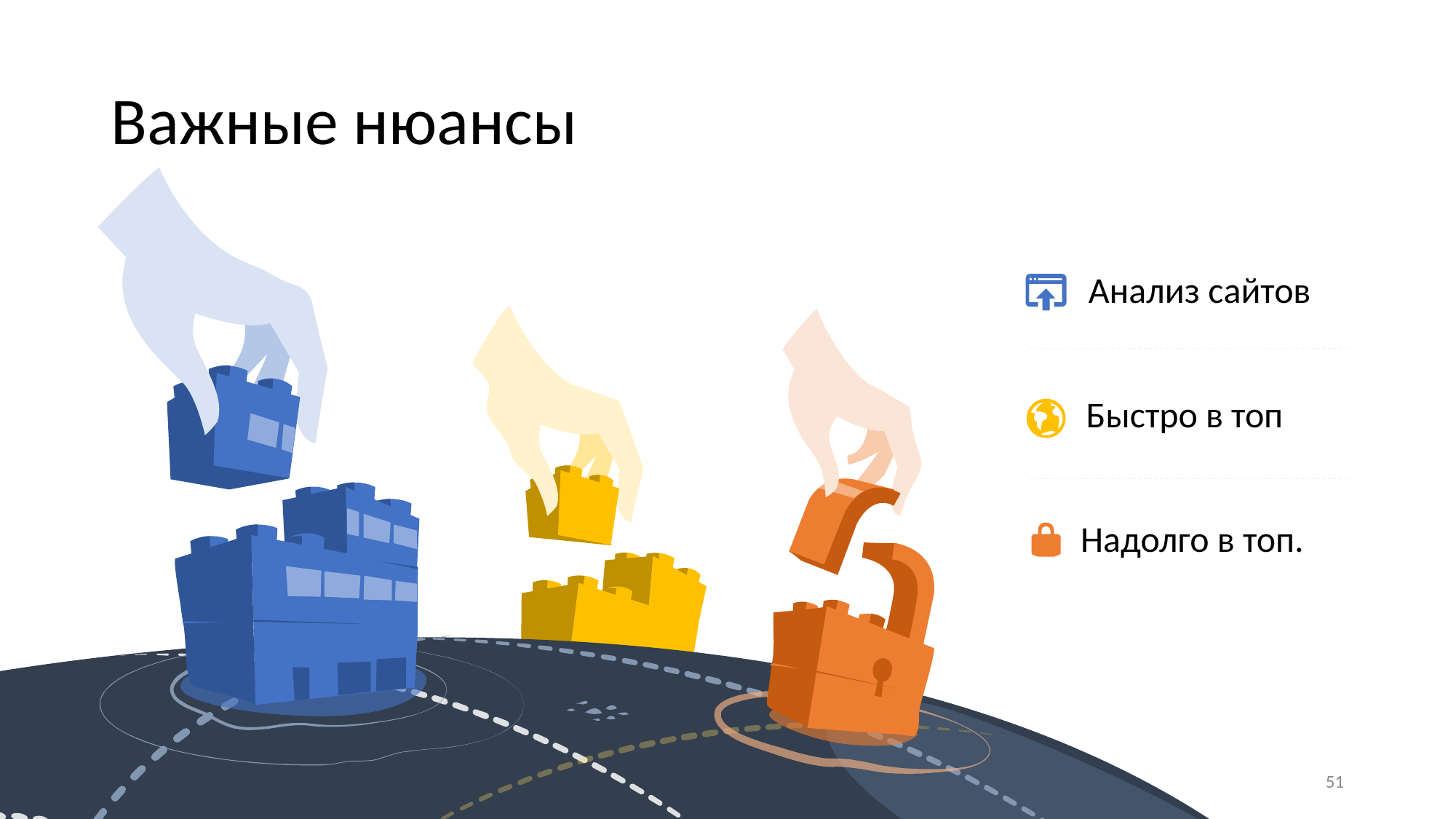

# Важные нюансы

Анализ сайтов

Быстро в топ

Надолго в топ.

51